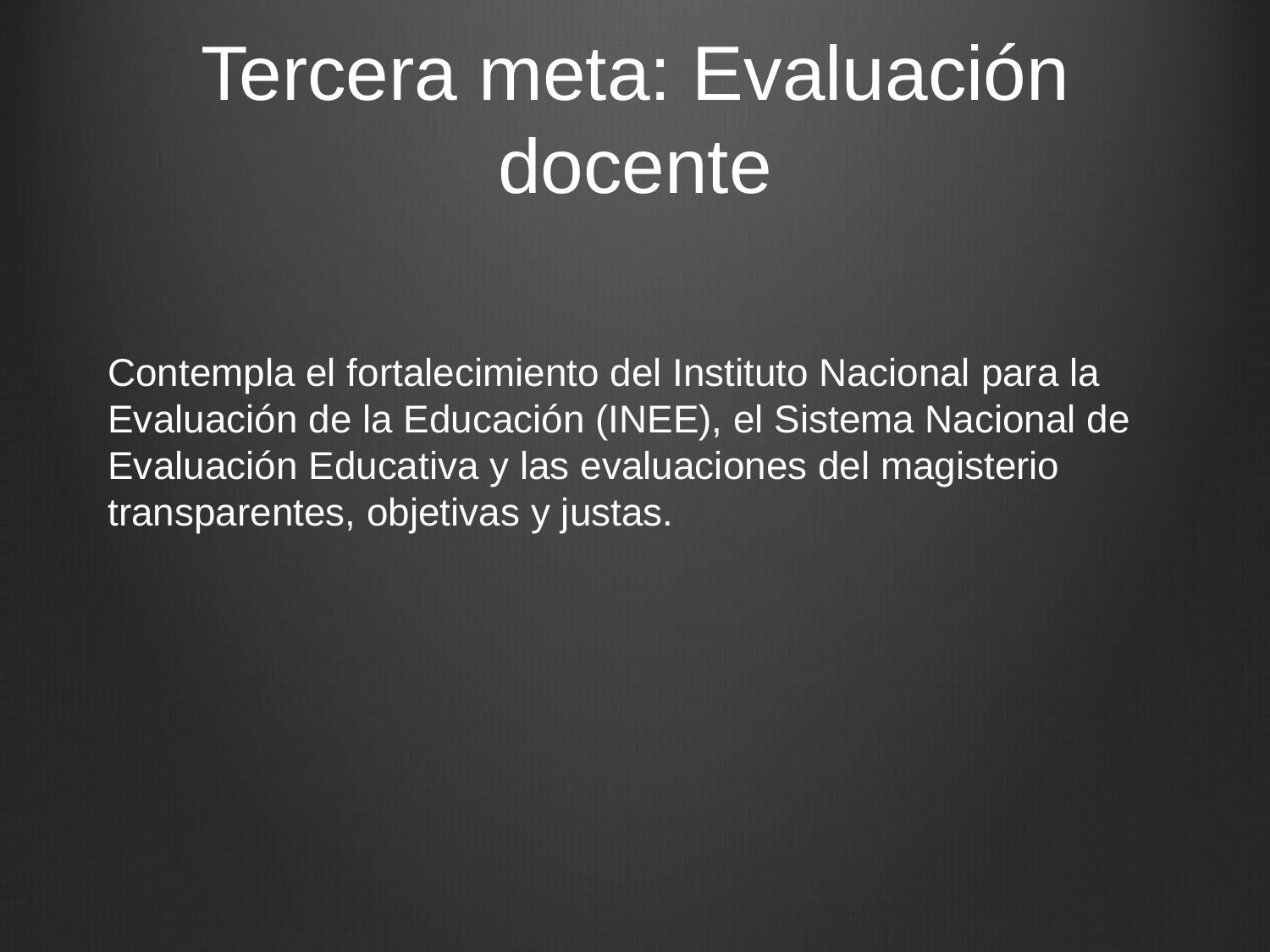

# Tercera meta: Evaluación docente

Contempla el fortalecimiento del Instituto Nacional para la Evaluación de la Educación (INEE), el Sistema Nacional de Evaluación Educativa y las evaluaciones del magisterio transparentes, objetivas y justas.